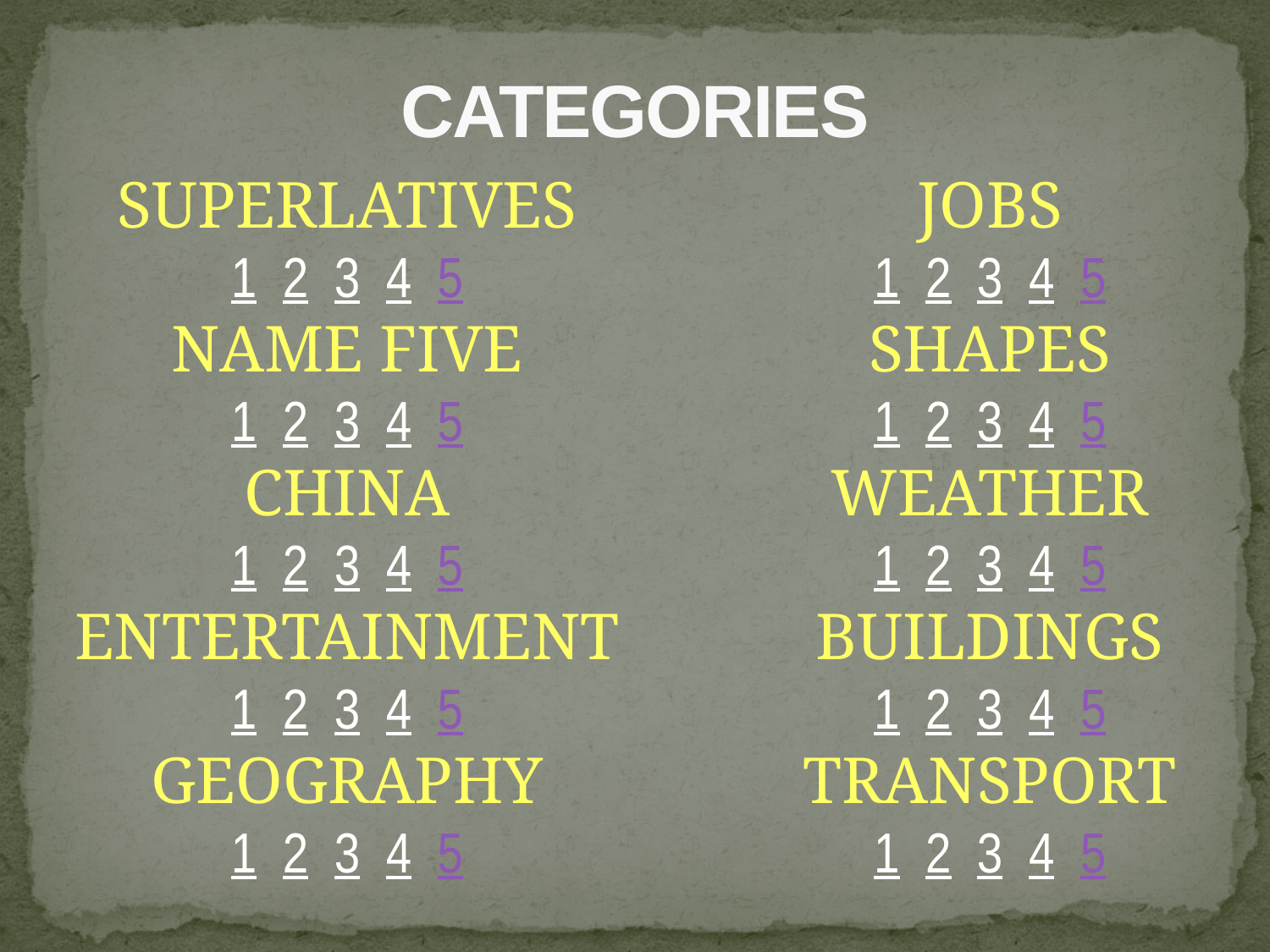

# CATEGORIES
SUPERLATIVES
1  2  3  4  5
NAME FIVE
1  2  3  4  5
CHINA
1  2  3  4  5
ENTERTAINMENT
1  2  3  4  5
GEOGRAPHY
1  2  3  4  5

JOBS
1  2  3  4  5
SHAPES
1  2  3  4  5
WEATHER
1  2  3  4  5
BUILDINGS
1  2  3  4  5
TRANSPORT
1  2  3  4  5